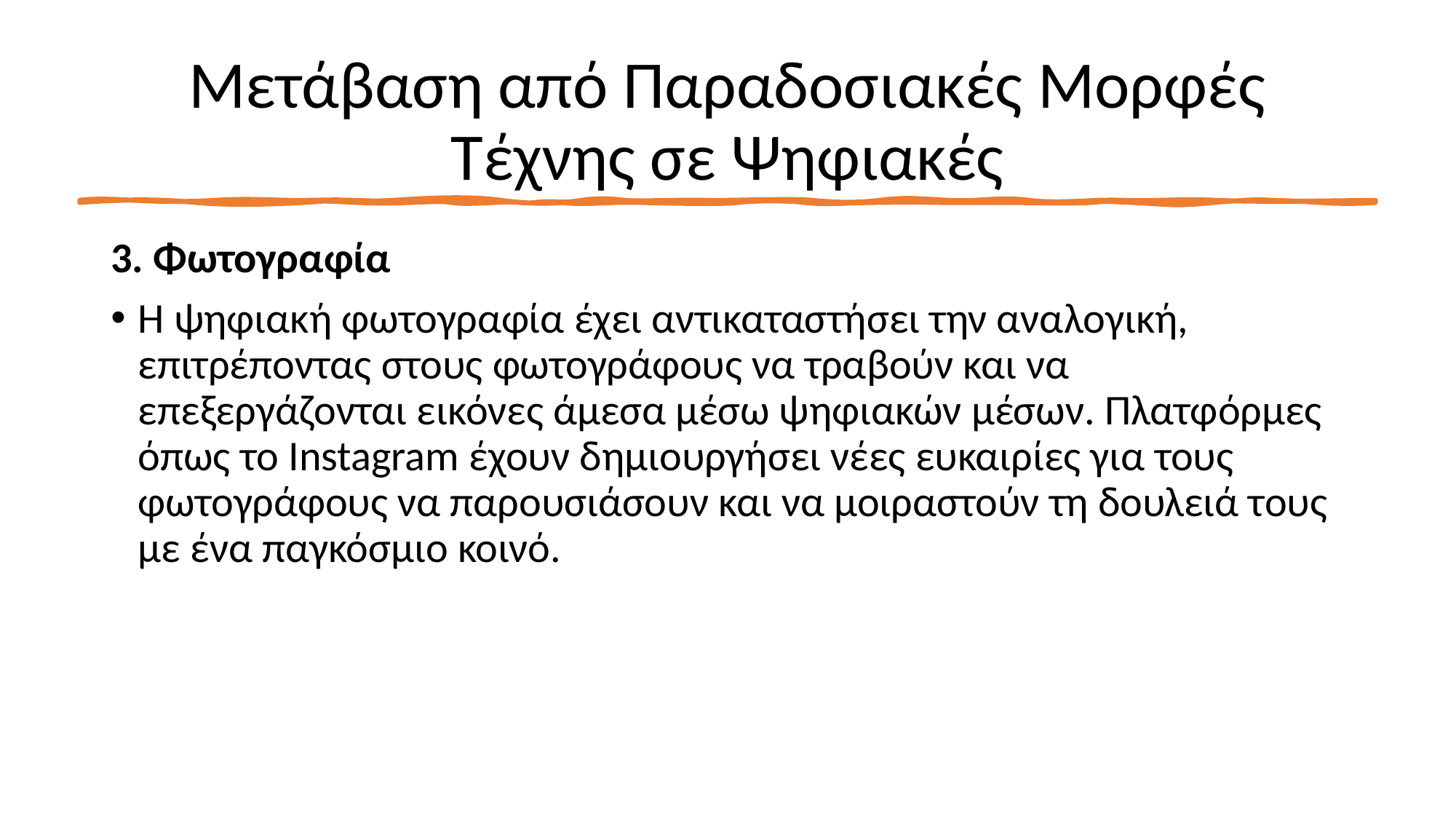

# Μετάβαση από Παραδοσιακές Μορφές Τέχνης σε Ψηφιακές

3. Φωτογραφία
Η ψηφιακή φωτογραφία έχει αντικαταστήσει την αναλογική, επιτρέποντας στους φωτογράφους να τραβούν και να επεξεργάζονται εικόνες άμεσα μέσω ψηφιακών μέσων. Πλατφόρμες όπως το Instagram έχουν δημιουργήσει νέες ευκαιρίες για τους φωτογράφους να παρουσιάσουν και να μοιραστούν τη δουλειά τους με ένα παγκόσμιο κοινό.